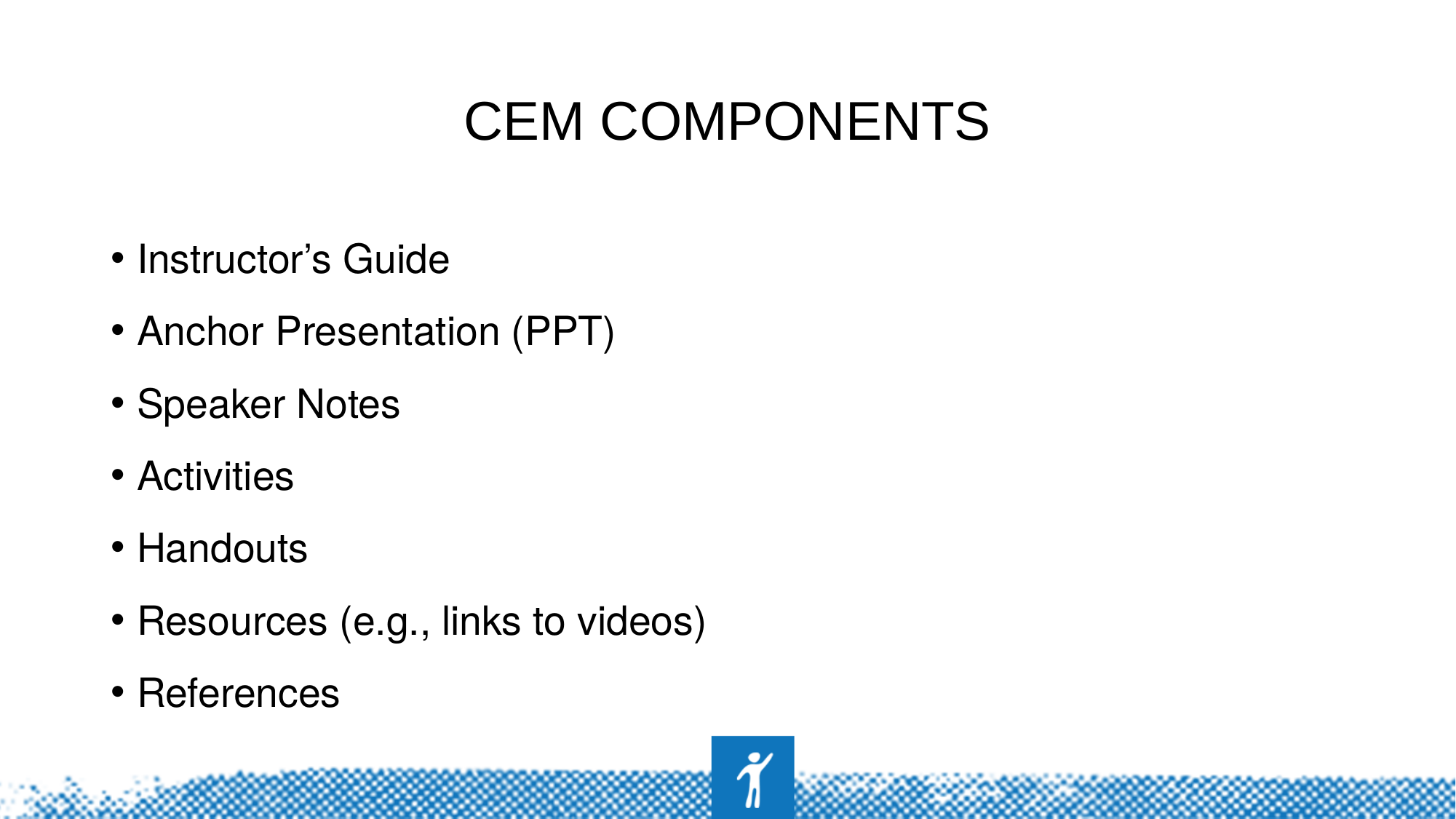

# CEM Components
Instructor’s Guide
Anchor Presentation (PPT)
Speaker Notes
Activities
Handouts
Resources (e.g., links to videos)
References